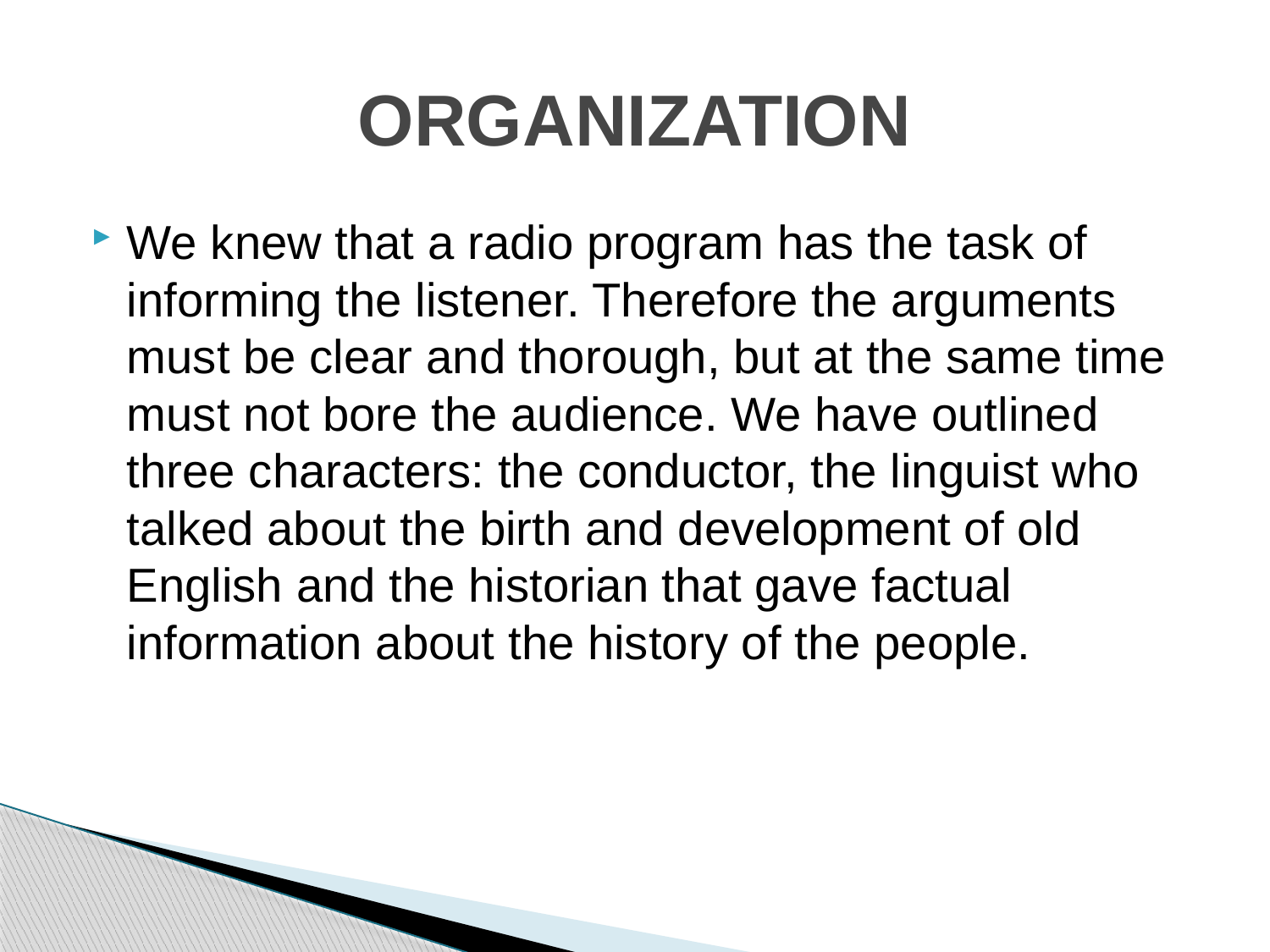

# ORGANIZATION
We knew that a radio program has the task of informing the listener. Therefore the arguments must be clear and thorough, but at the same time must not bore the audience. We have outlined three characters: the conductor, the linguist who talked about the birth and development of old English and the historian that gave factual information about the history of the people.